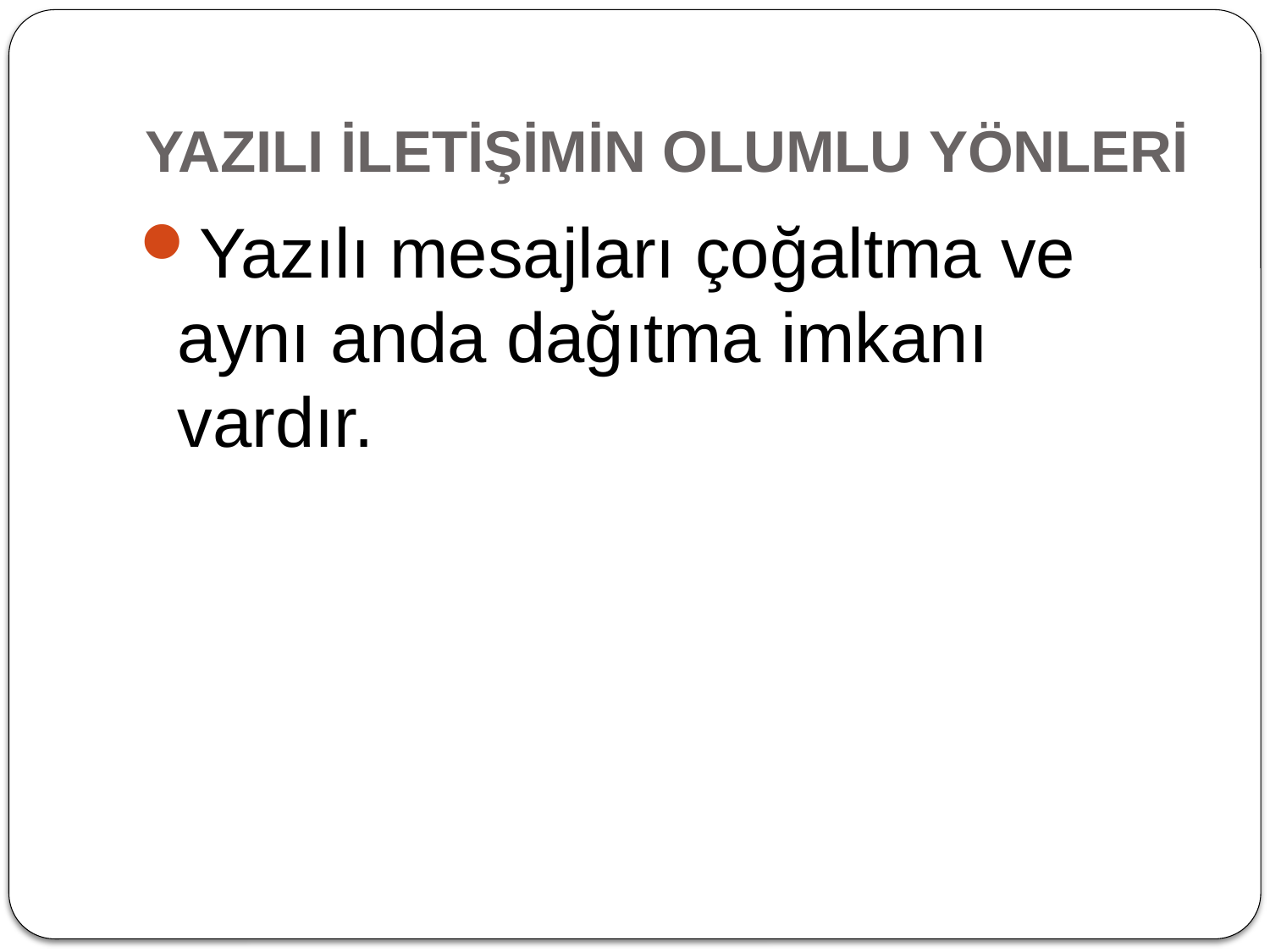

# YAZILI İLETİŞİMİN OLUMLU YÖNLERİ
Yazılı mesajları çoğaltma ve aynı anda dağıtma imkanı vardır.